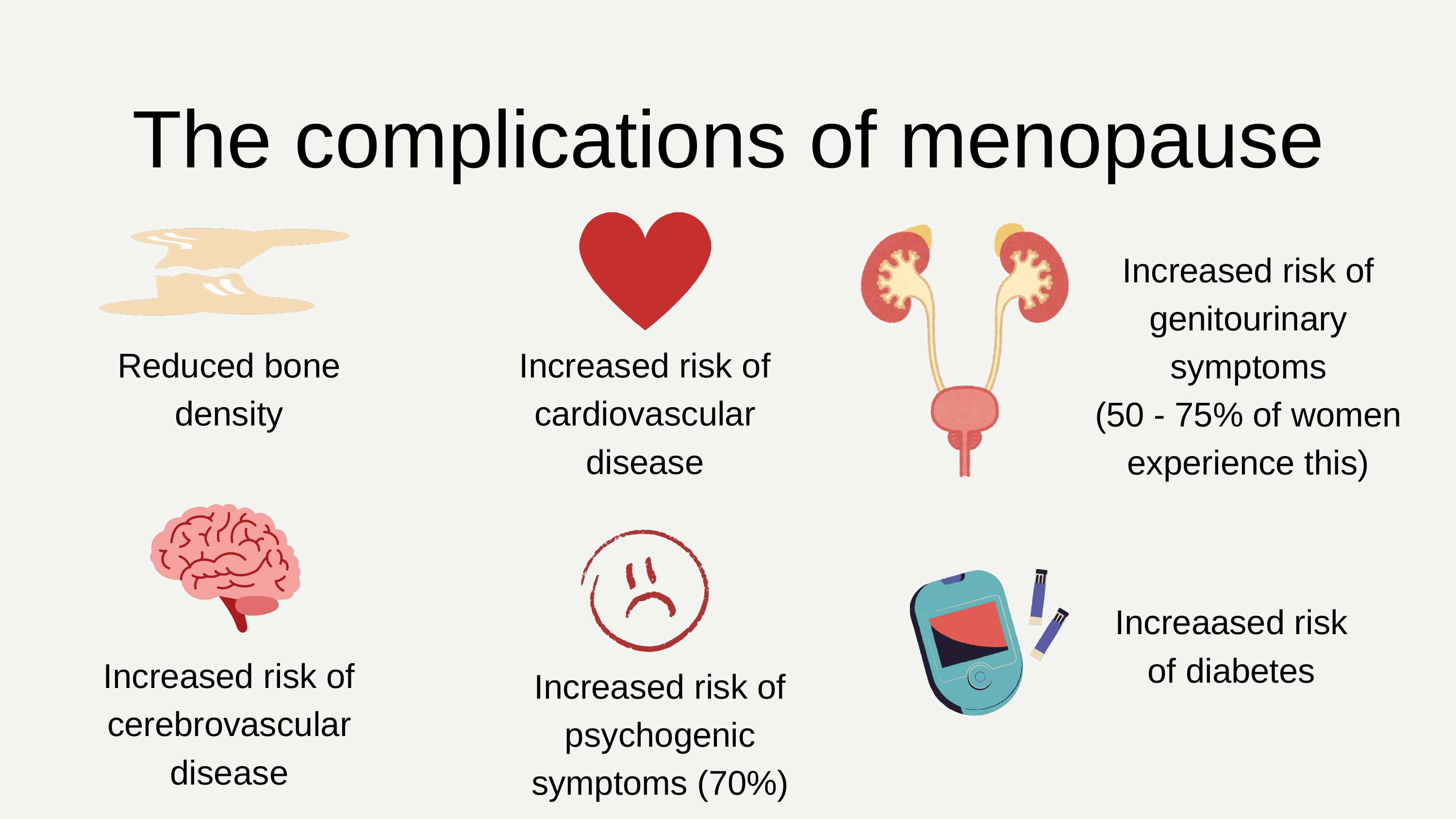

The complications of menopause

Increased risk of genitourinary symptoms
(50 - 75% of women experience this)
Reduced bone density
Increased risk of cardiovascular disease

Increaased risk of diabetes
Increased risk of cerebrovascular disease
Increased risk of psychogenic symptoms (70%)